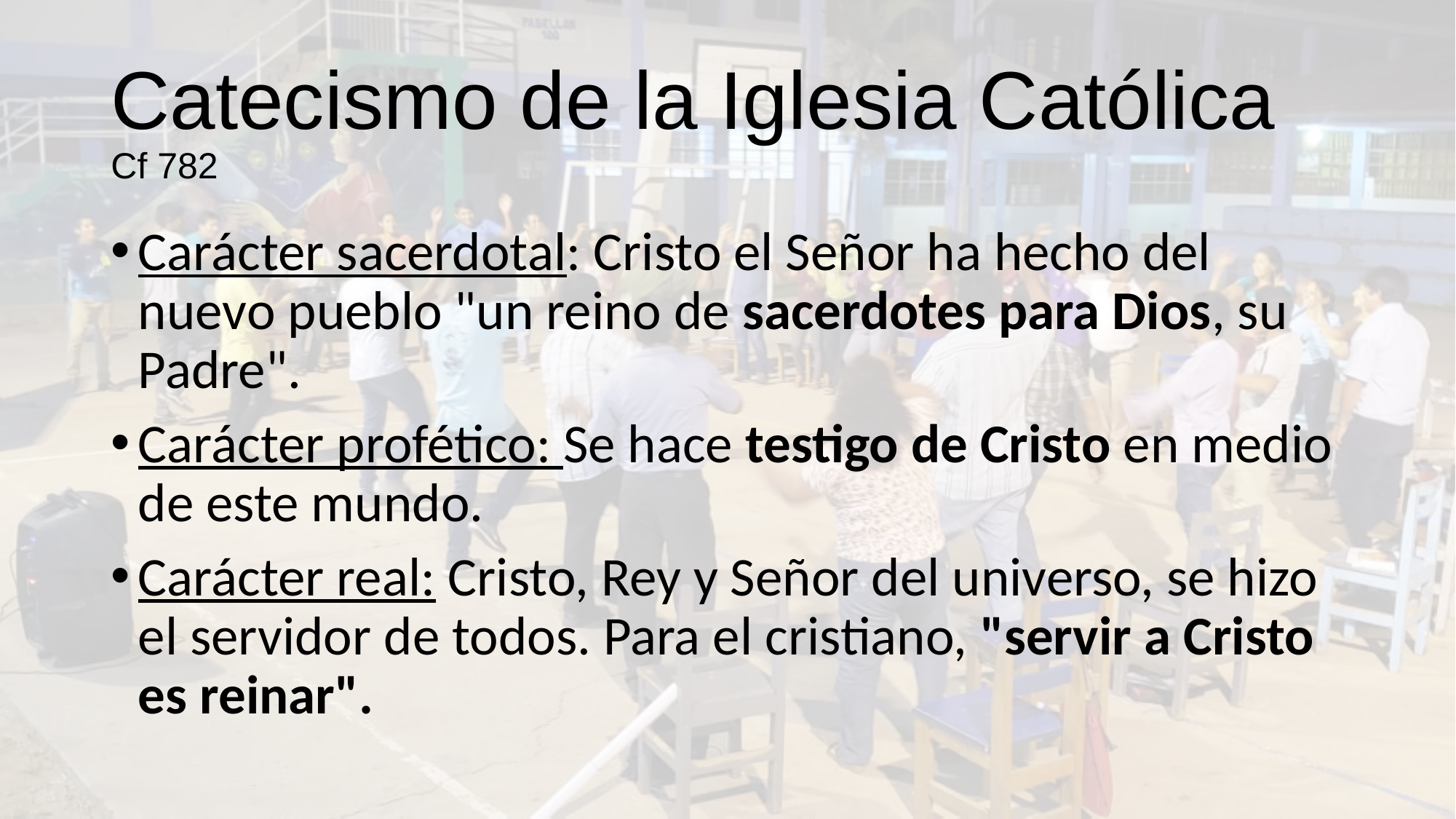

# Catecismo de la Iglesia Católica Cf 782
Carácter sacerdotal: Cristo el Señor ha hecho del nuevo pueblo "un reino de sacerdotes para Dios, su Padre".
Carácter profético: Se hace testigo de Cristo en medio de este mundo.
Carácter real: Cristo, Rey y Señor del universo, se hizo el servidor de todos. Para el cristiano, "servir a Cristo es reinar".